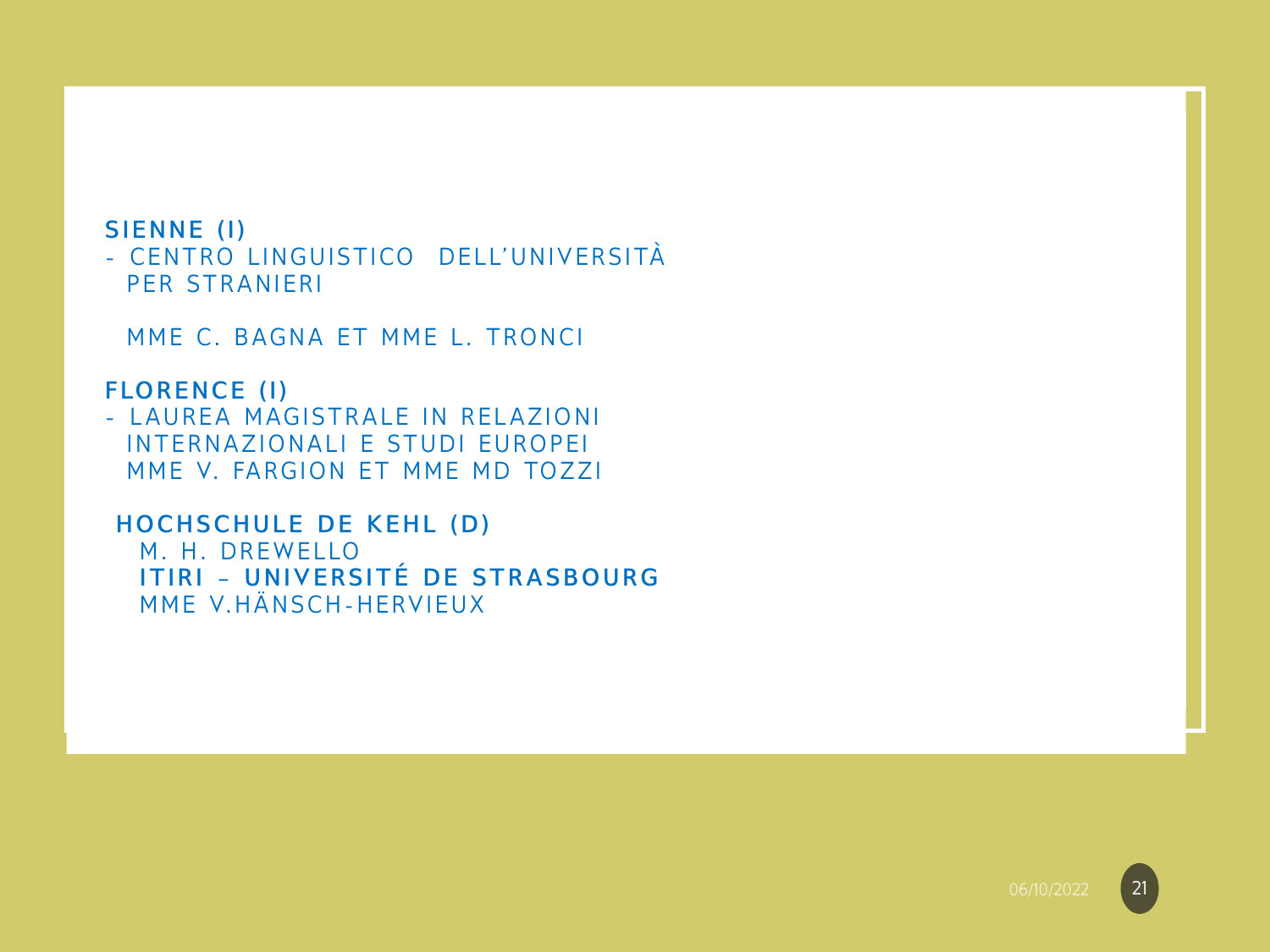

# Sienne (I) - Centro Linguistico  dell’Università per Stranieri Mme C. Bagna et Mme L. Tronci  Florence (I) - Laurea Magistrale in Relazioni Internazionali e Studi Europei Mme V. Fargion et Mme MD Tozzi Hochschule de Kehl (D) M. H. Drewello ITIRI – Université de Strasbourg Mme V.Hänsch-Hervieux

21

06/10/2022